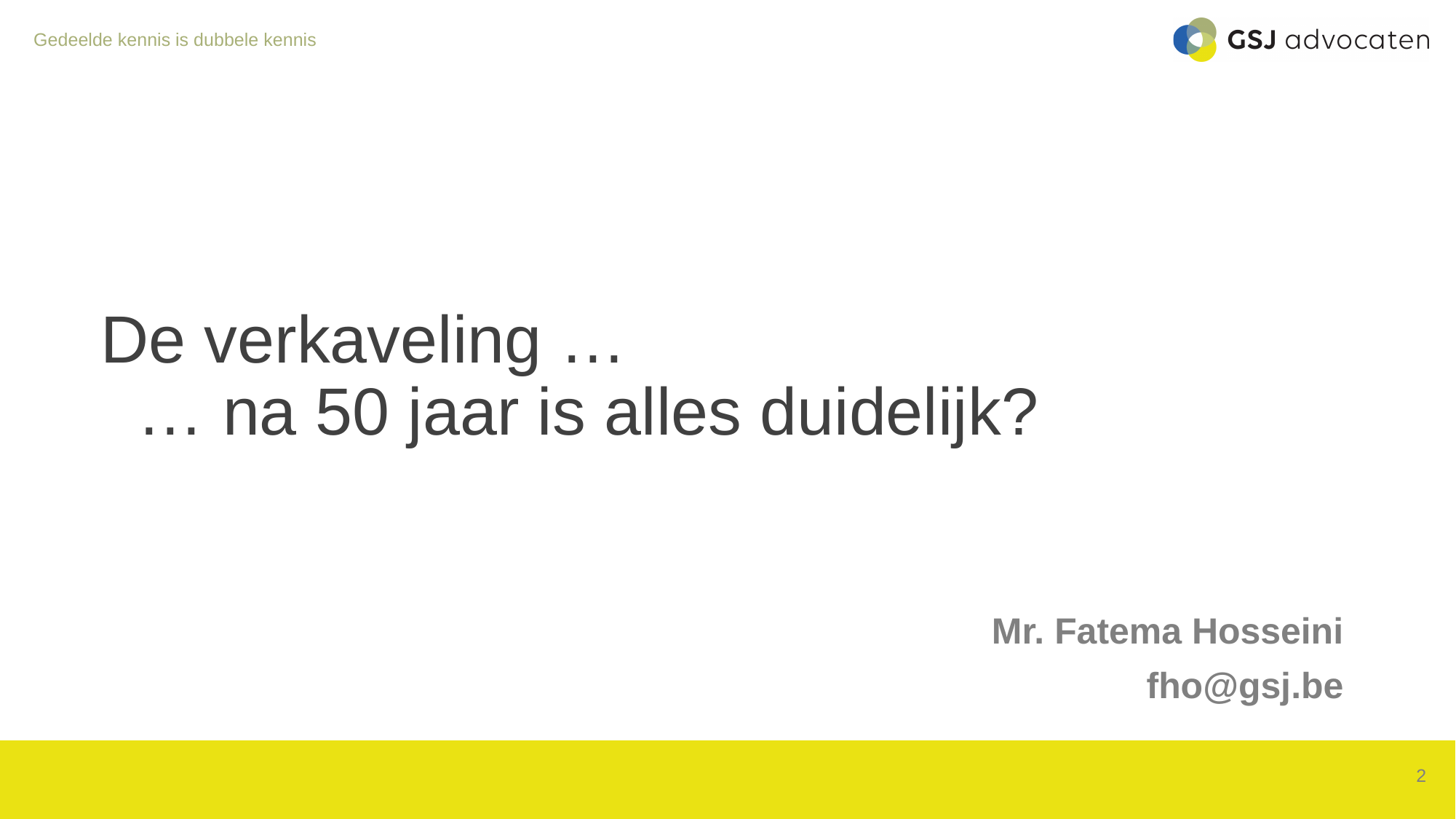

# De verkaveling … … na 50 jaar is alles duidelijk?

Mr. Fatema Hosseini
fho@gsj.be

2